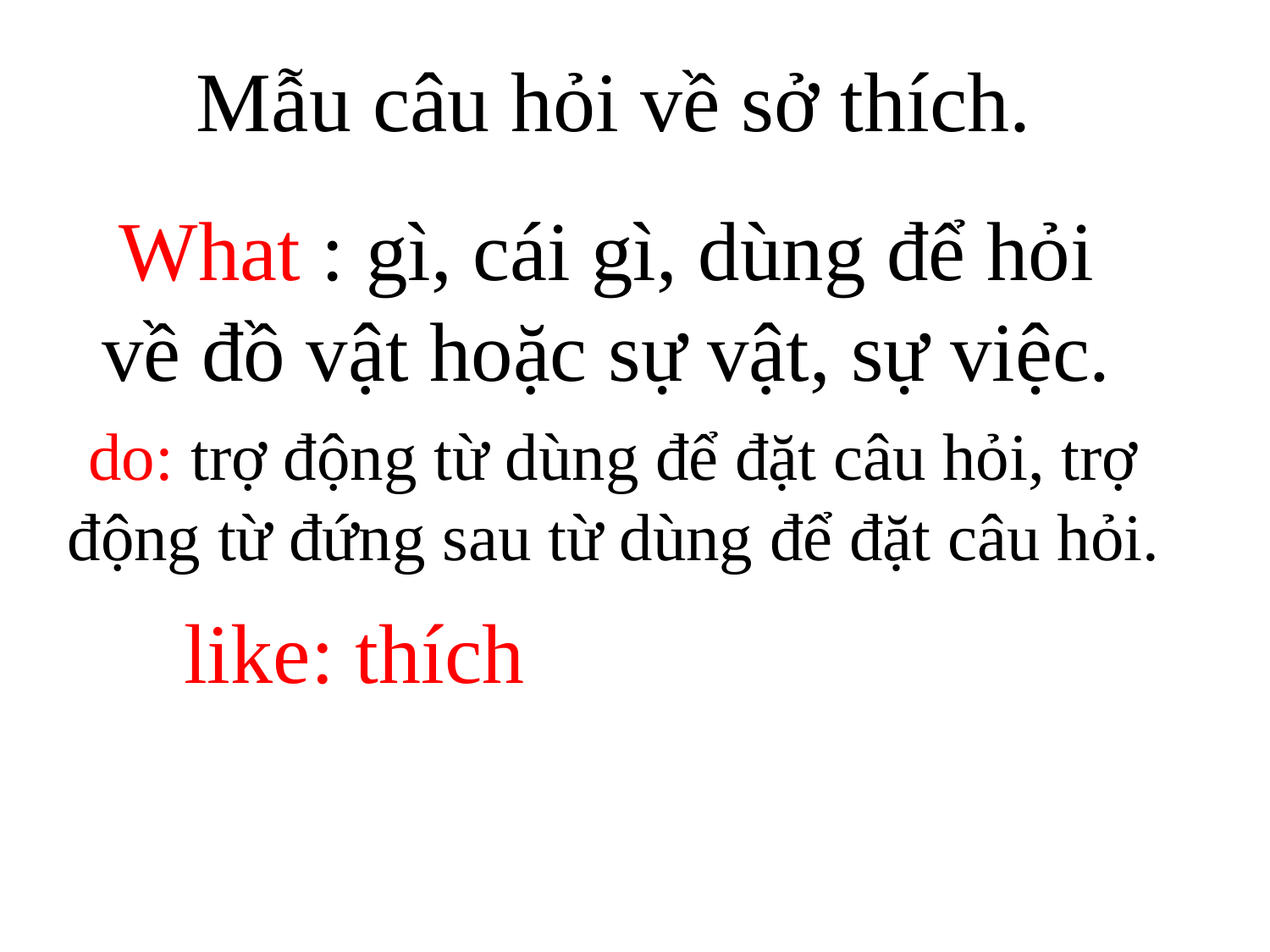

# Mẫu câu hỏi về sở thích.
What : gì, cái gì, dùng để hỏi về đồ vật hoặc sự vật, sự việc.
do: trợ động từ dùng để đặt câu hỏi, trợ động từ đứng sau từ dùng để đặt câu hỏi.

like: thích